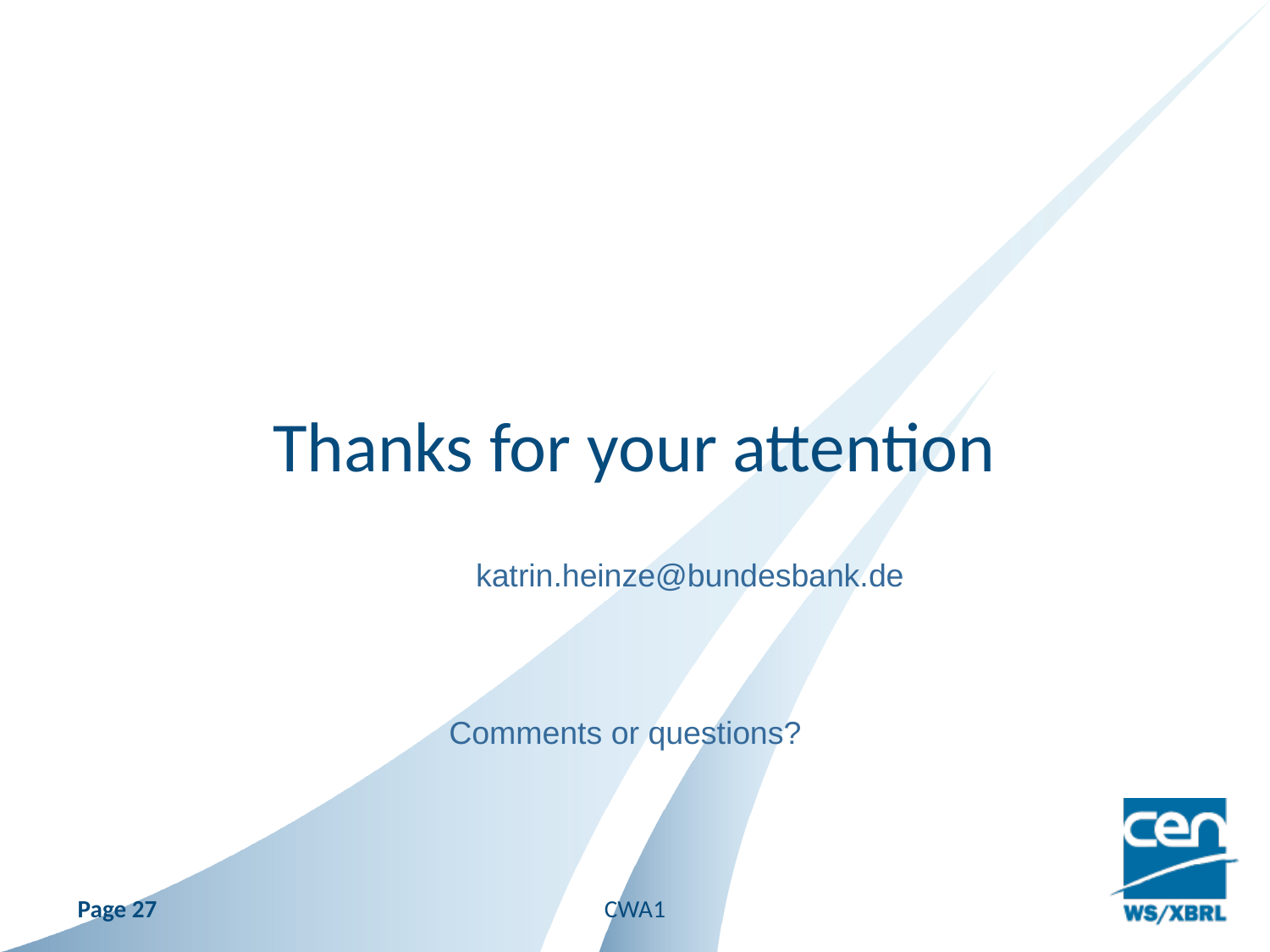

Thanks for your attention
katrin.heinze@bundesbank.de
Comments or questions?
Page 27
CWA1